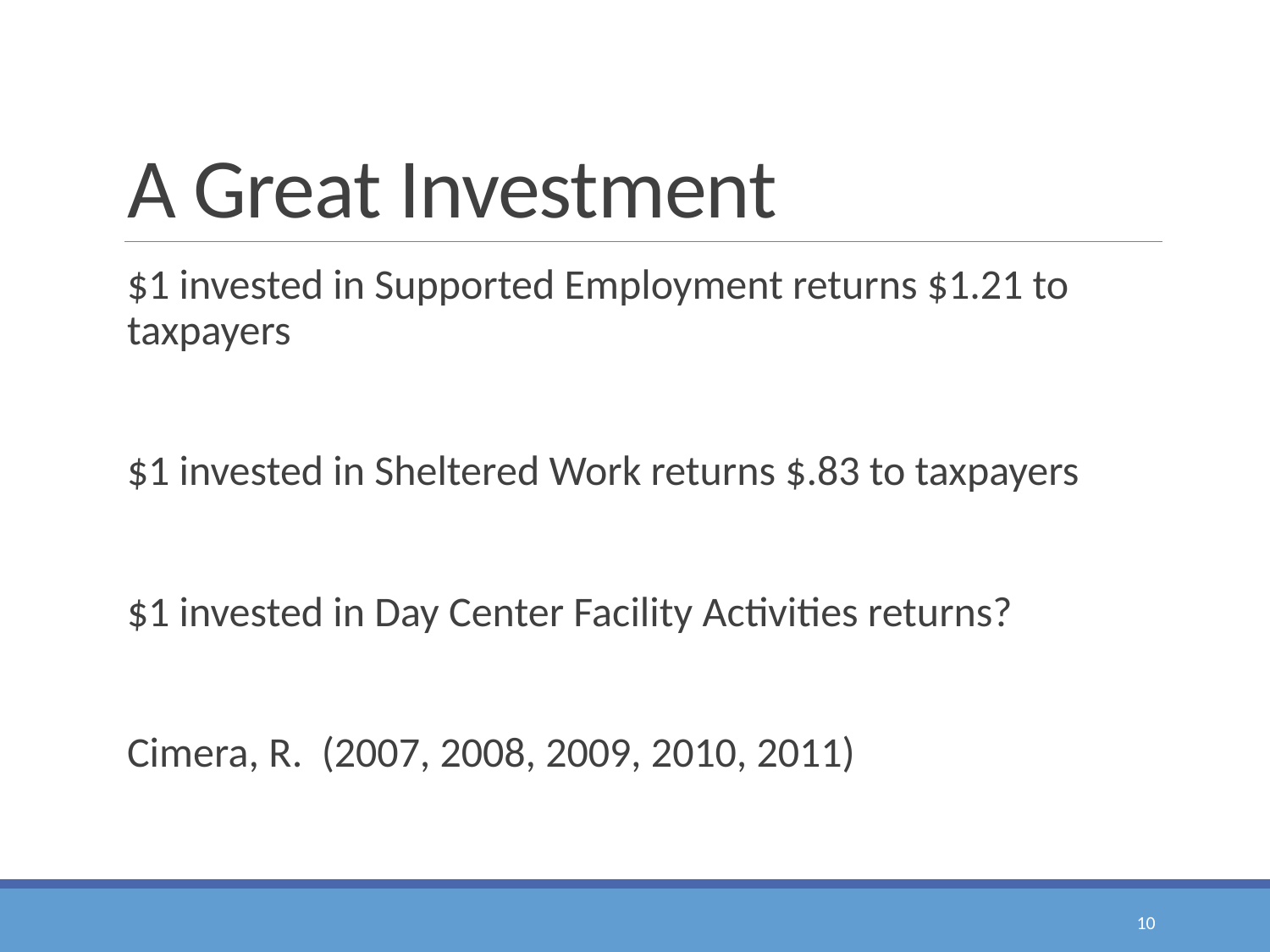

# A Great Investment
$1 invested in Supported Employment returns $1.21 to taxpayers

$1 invested in Sheltered Work returns $.83 to taxpayers

$1 invested in Day Center Facility Activities returns?

Cimera, R.  (2007, 2008, 2009, 2010, 2011)
10